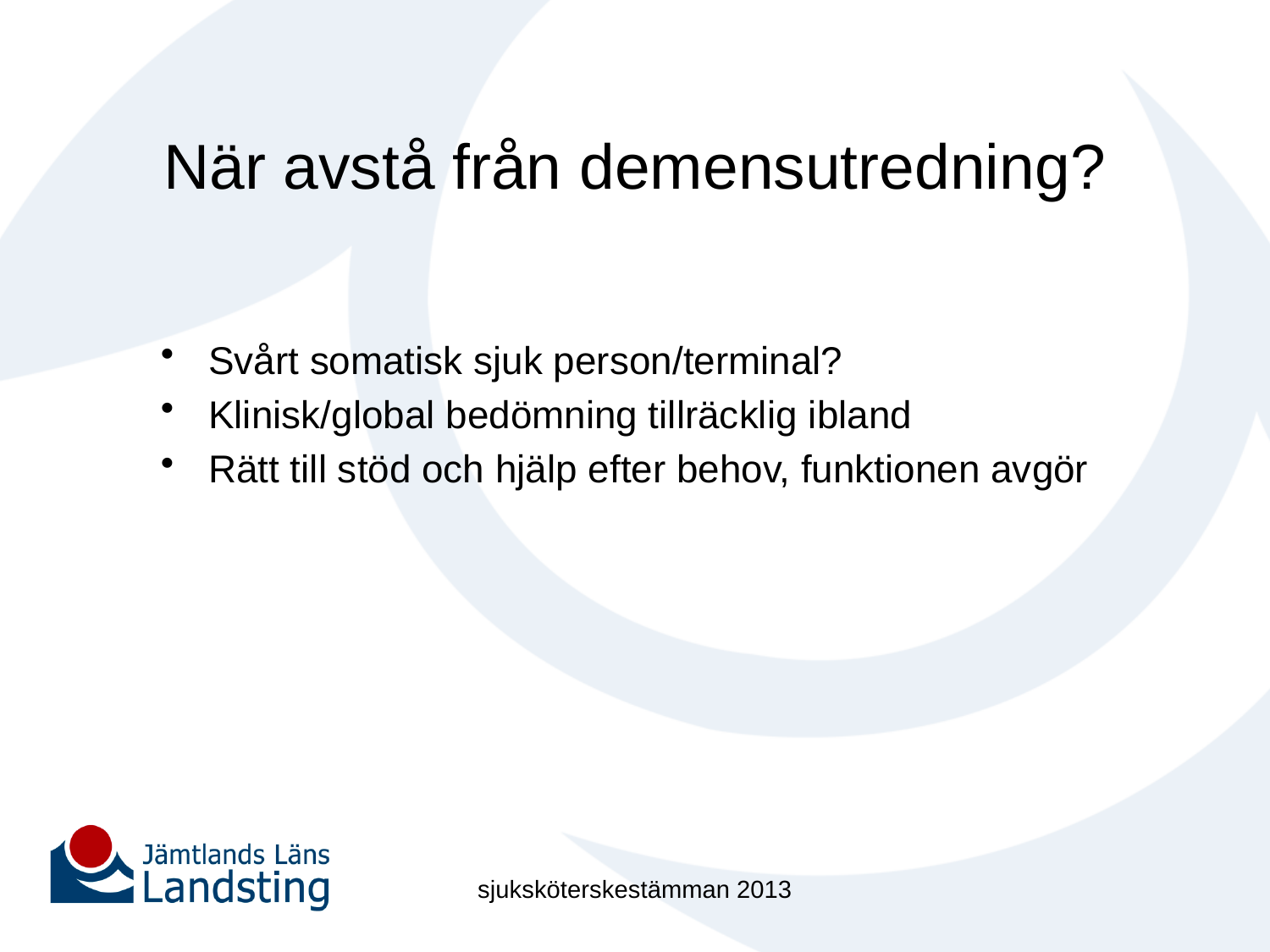

# När avstå från demensutredning?

Svårt somatisk sjuk person/terminal?
Klinisk/global bedömning tillräcklig ibland
Rätt till stöd och hjälp efter behov, funktionen avgör
sjuksköterskestämman 2013